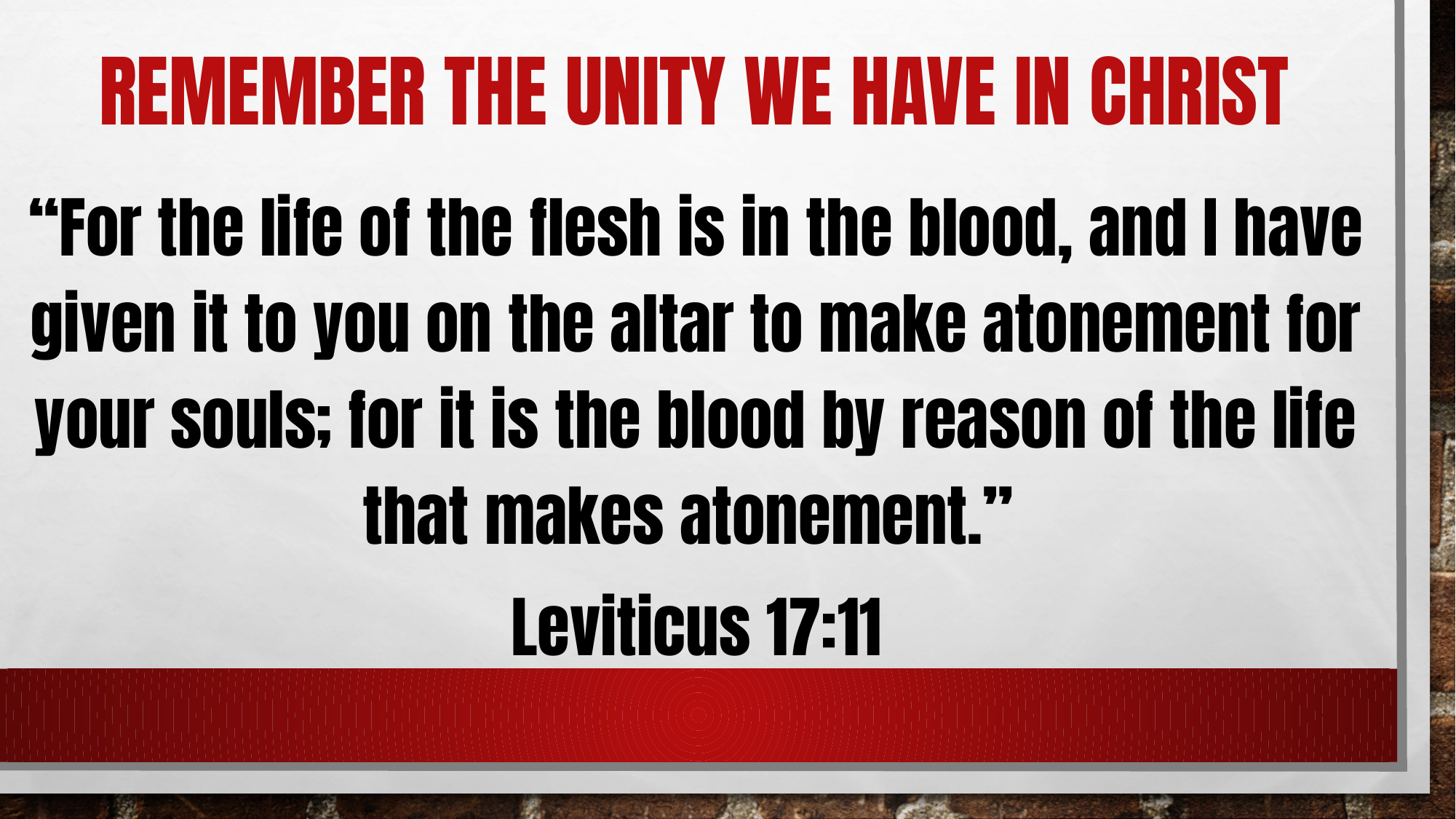

# Remember The Unity We Have In Christ
“For the life of the flesh is in the blood, and I have given it to you on the altar to make atonement for your souls; for it is the blood by reason of the life that makes atonement.”
Leviticus 17:11